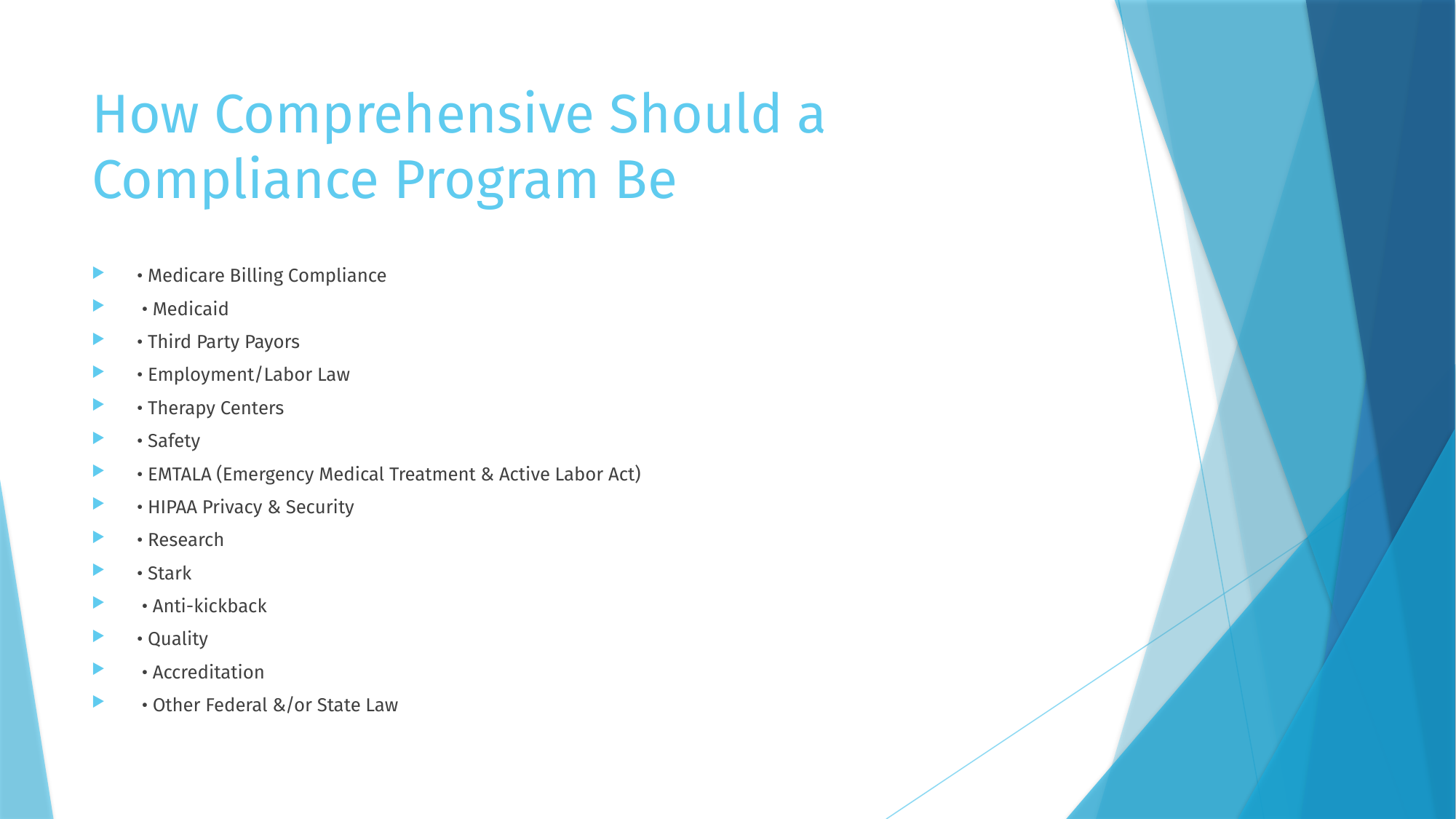

# How Comprehensive Should a Compliance Program Be
• Medicare Billing Compliance
 • Medicaid
• Third Party Payors
• Employment/Labor Law
• Therapy Centers
• Safety
• EMTALA (Emergency Medical Treatment & Active Labor Act)
• HIPAA Privacy & Security
• Research
• Stark
 • Anti-kickback
• Quality
 • Accreditation
 • Other Federal &/or State Law